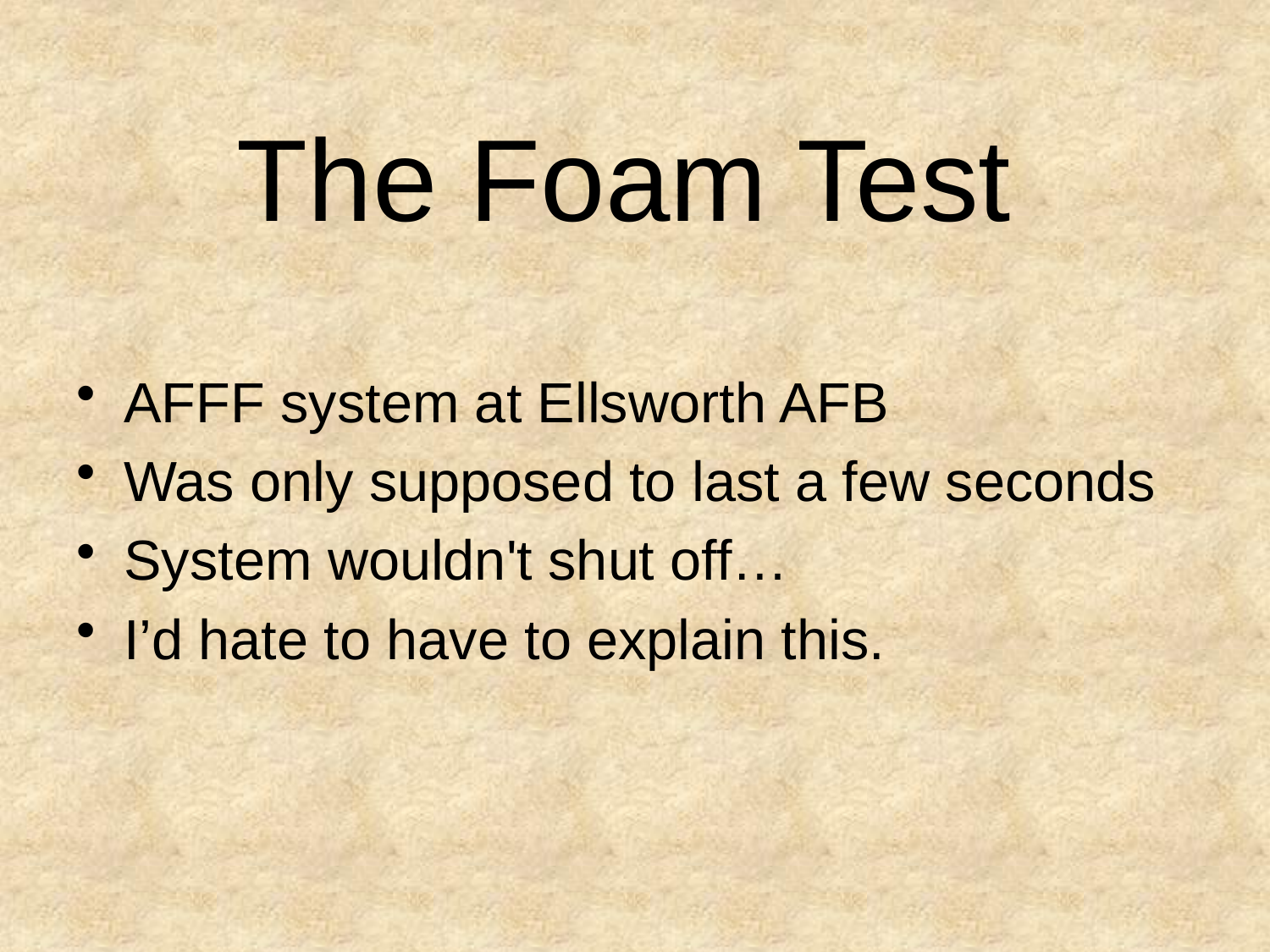

# The Foam Test
AFFF system at Ellsworth AFB
Was only supposed to last a few seconds
System wouldn't shut off…
I’d hate to have to explain this.